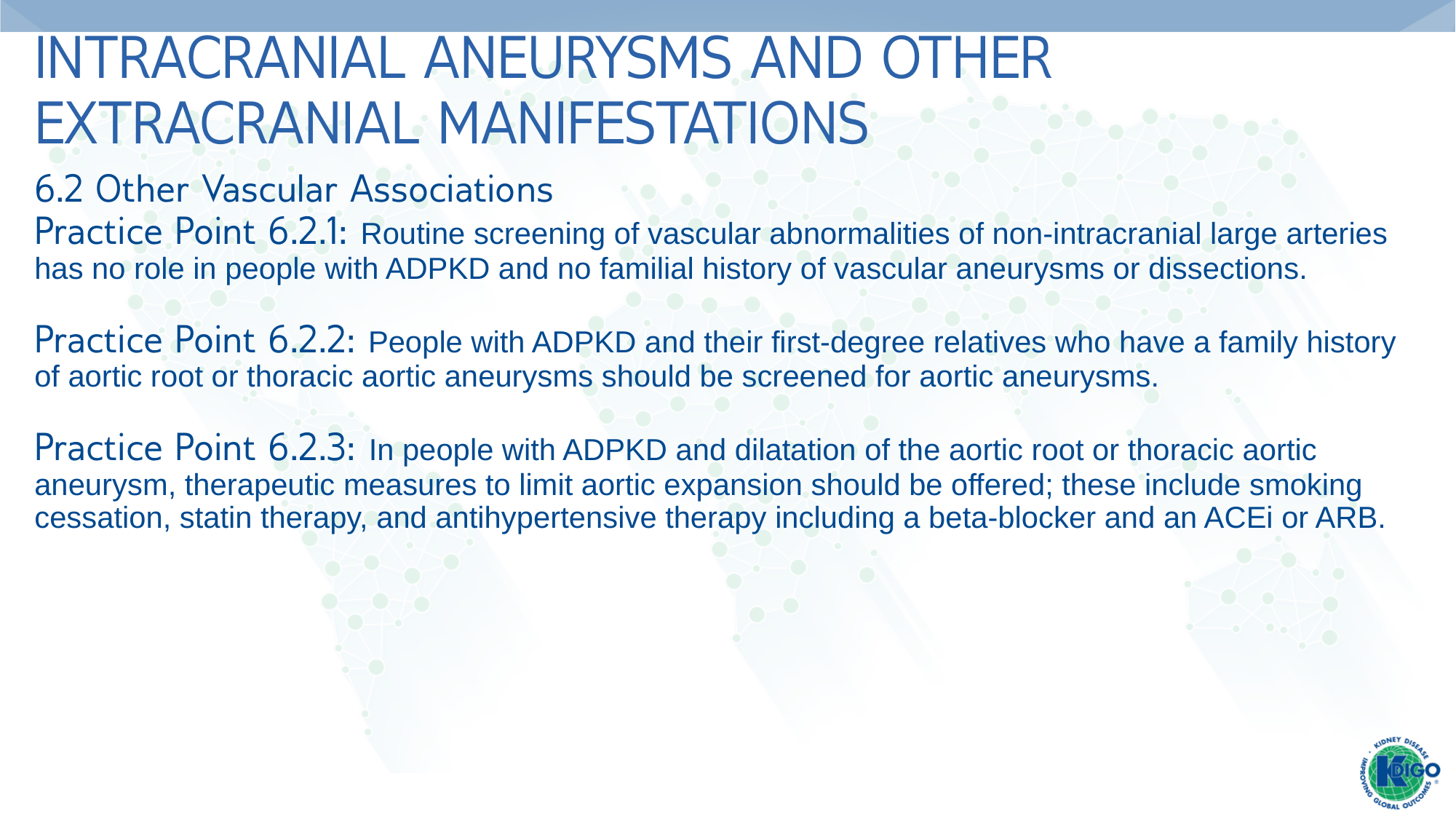

# Intracranial Aneurysms and Other Extracranial Manifestations
6.2 Other Vascular Associations
Practice Point 6.2.1: Routine screening of vascular abnormalities of non-intracranial large arteries has no role in people with ADPKD and no familial history of vascular aneurysms or dissections.

Practice Point 6.2.2: People with ADPKD and their first-degree relatives who have a family history of aortic root or thoracic aortic aneurysms should be screened for aortic aneurysms.

Practice Point 6.2.3: In people with ADPKD and dilatation of the aortic root or thoracic aortic aneurysm, therapeutic measures to limit aortic expansion should be offered; these include smoking cessation, statin therapy, and antihypertensive therapy including a beta-blocker and an ACEi or ARB.